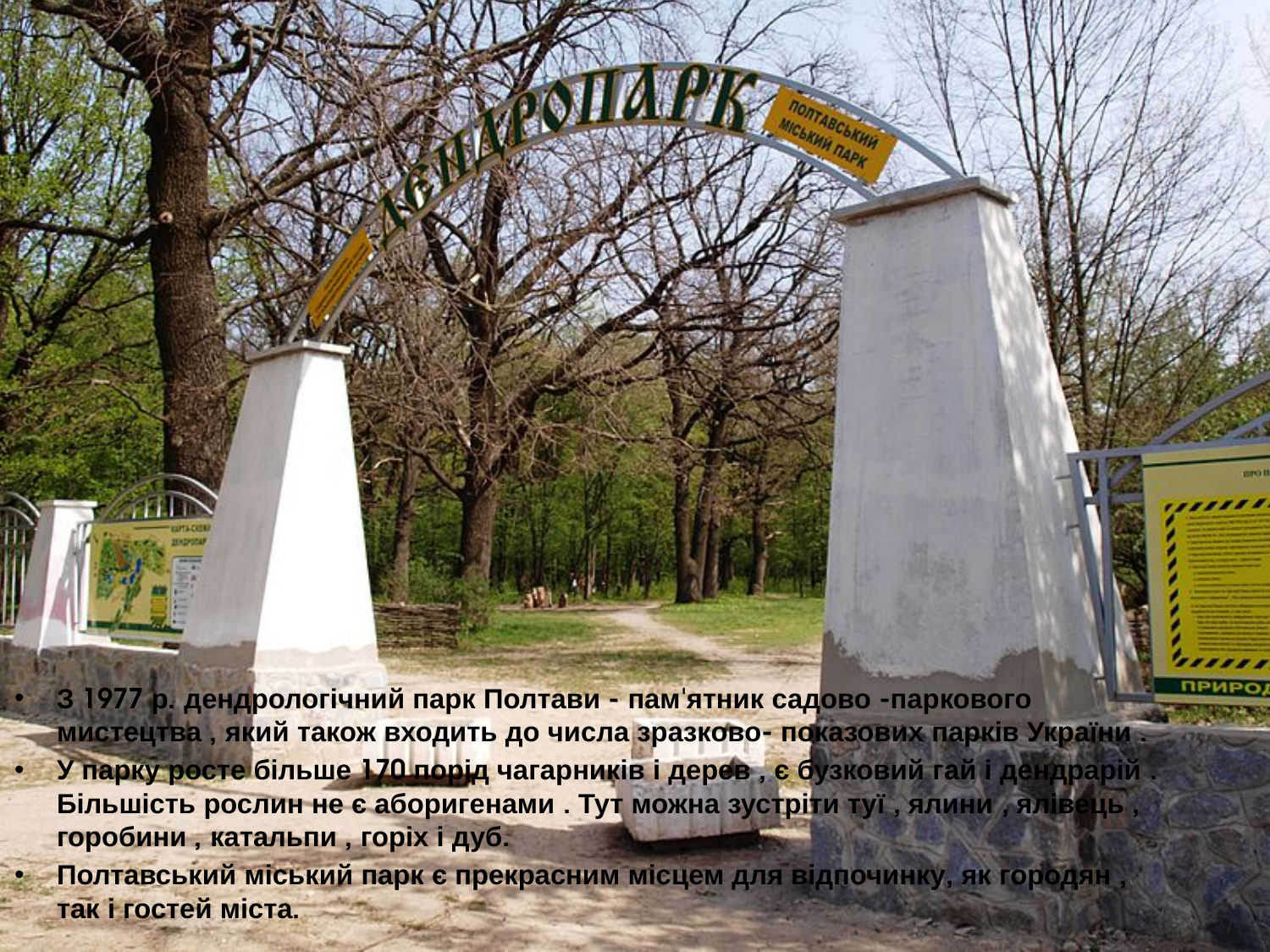

З 1977 р. дендрологічний парк Полтави - ​​пам'ятник садово -паркового мистецтва , який також входить до числа зразково- показових парків України .
У парку росте більше 170 порід чагарників і дерев , є бузковий гай і дендрарій . Більшість рослин не є аборигенами . Тут можна зустріти туї , ялини , ялівець , горобини , катальпи , горіх і дуб.
Полтавський міський парк є прекрасним місцем для відпочинку, як городян , так і гостей міста.